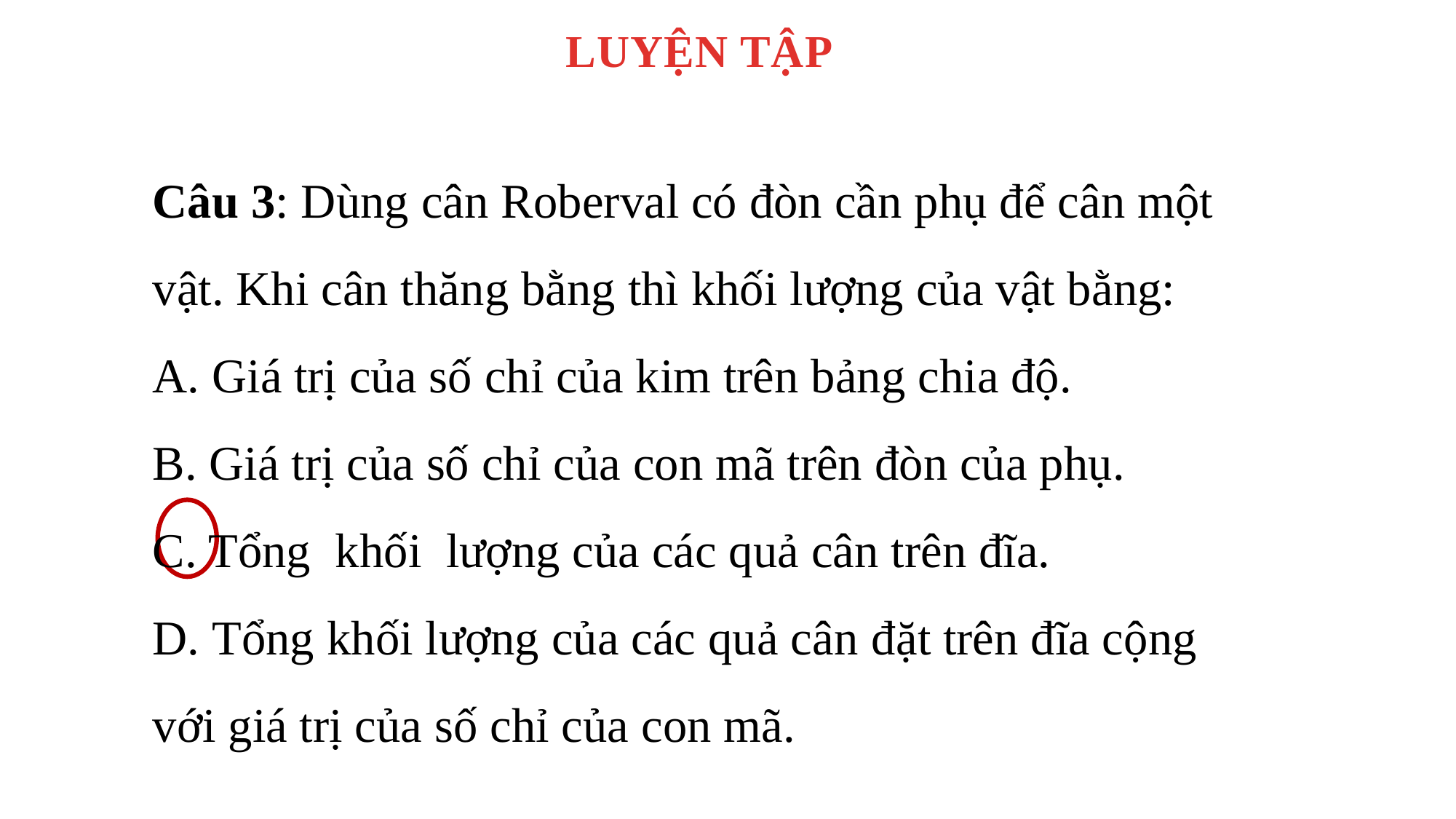

LUYỆN TẬP
Câu 3: Dùng cân Roberval có đòn cần phụ để cân một vật. Khi cân thăng bằng thì khối lượng của vật bằng:
A. Giá trị của số chỉ của kim trên bảng chia độ.
B. Giá trị của số chỉ của con mã trên đòn của phụ.
C. Tổng  khối  lượng của các quả cân trên đĩa.
D. Tổng khối lượng của các quả cân đặt trên đĩa cộng với giá trị của số chỉ của con mã.